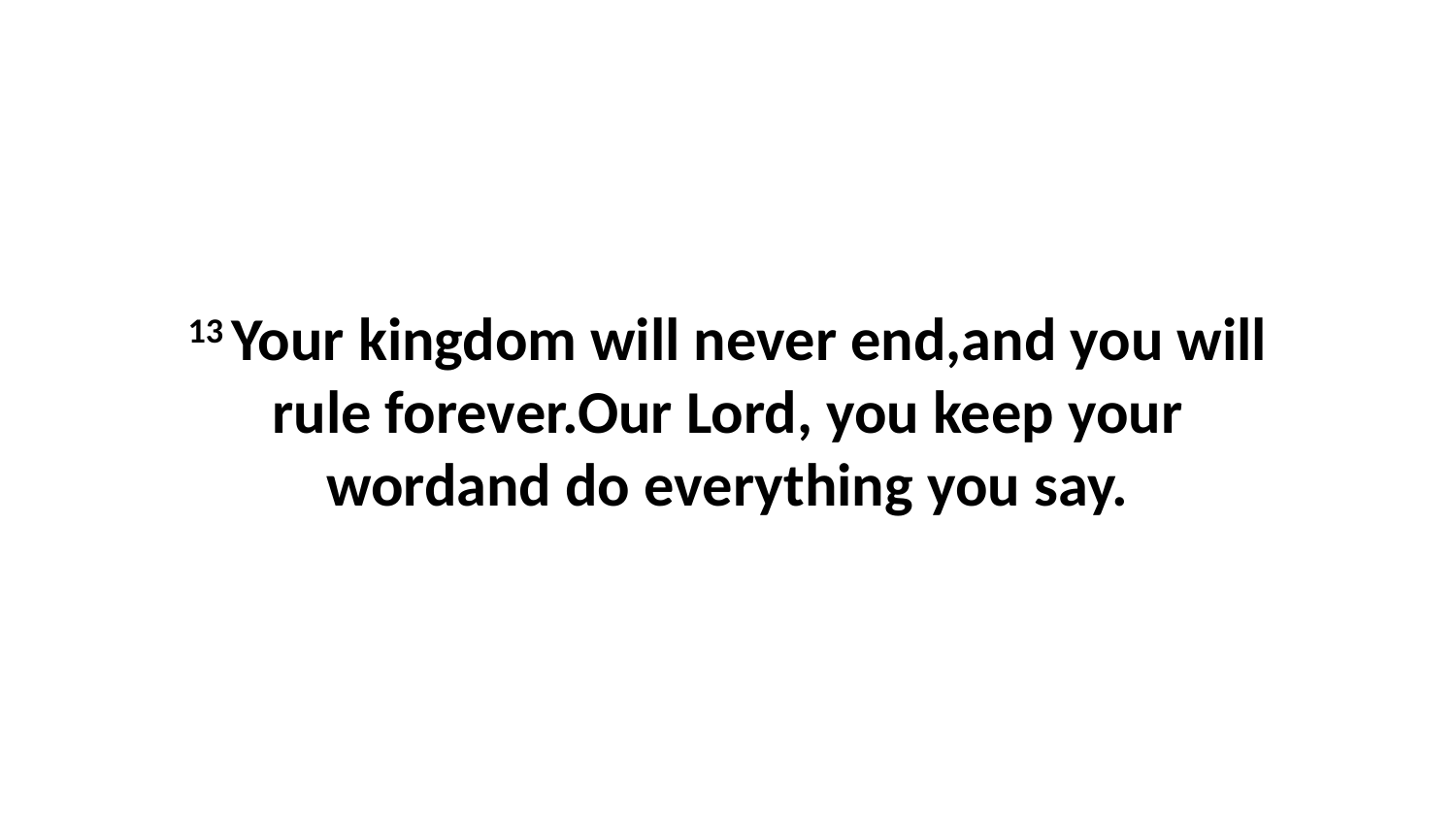

13 Your kingdom will never end,and you will rule forever.Our Lord, you keep your wordand do everything you say.